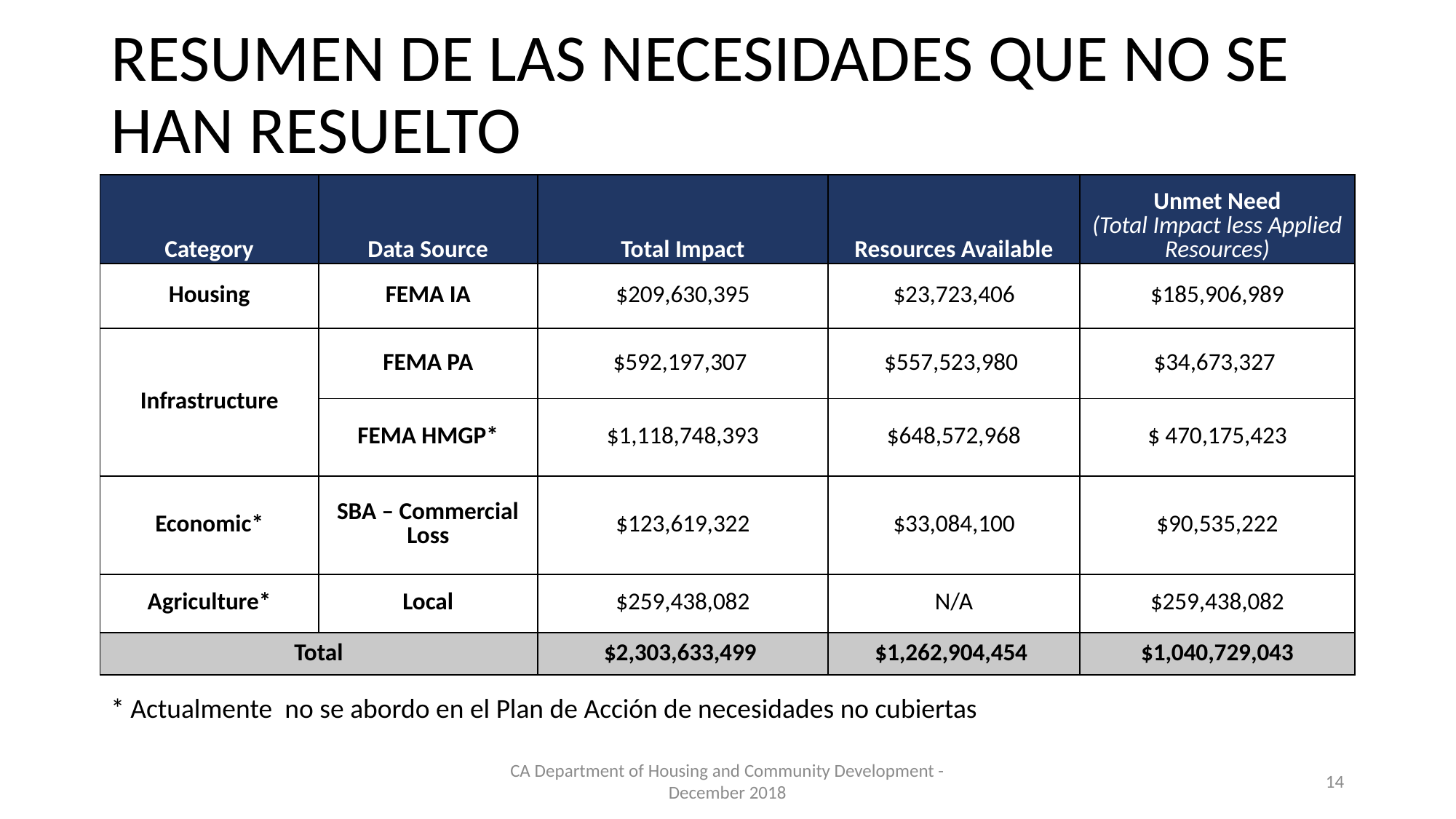

# RESUMEN DE LAS NECESIDADES QUE NO SE HAN RESUELTO
| Category | Data Source | Total Impact | Resources Available | Unmet Need (Total Impact less Applied Resources) |
| --- | --- | --- | --- | --- |
| Housing | FEMA IA | $209,630,395 | $23,723,406 | $185,906,989 |
| Infrastructure | FEMA PA | $592,197,307 | $557,523,980 | $34,673,327 |
|  | FEMA HMGP\* | $1,118,748,393 | $648,572,968 | $ 470,175,423 |
| Economic\* | SBA – Commercial Loss | $123,619,322 | $33,084,100 | $90,535,222 |
| Agriculture\* | Local | $259,438,082 | N/A | $259,438,082 |
| Total |  | $2,303,633,499 | $1,262,904,454 | $1,040,729,043 |
* Actualmente  no se abordo en el Plan de Acción de necesidades no cubiertas
CA Department of Housing and Community Development - December 2018
14